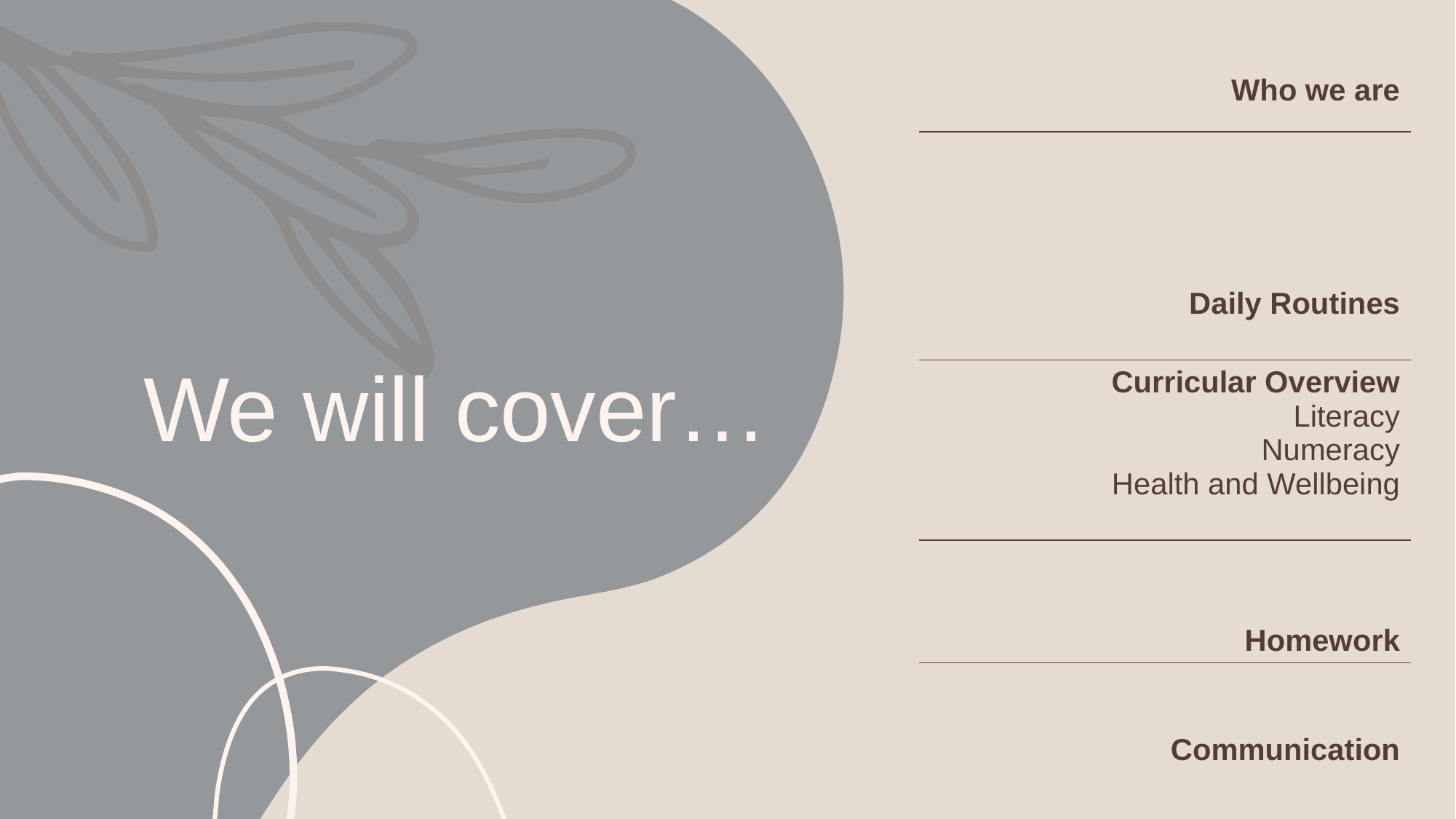

| Who we are |
| --- |
| Daily Routines |
| Curricular Overview Literacy Numeracy Health and Wellbeing |
| Homework |
| Communication |
# We will cover…